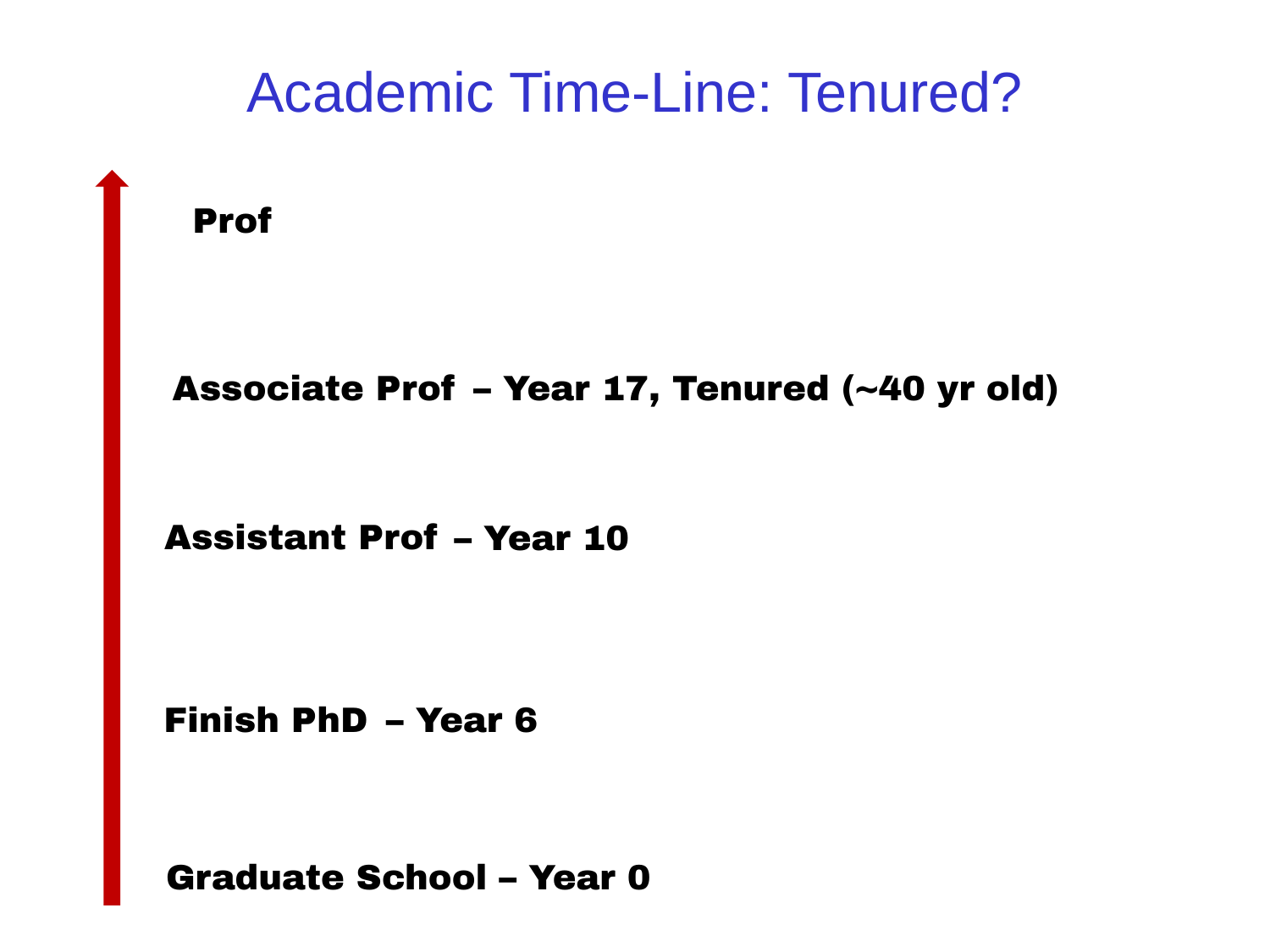

# Academic Time-Line: Tenured?

Prof
Associate Prof
– Year 17, Tenured (~40 yr old)
Assistant Prof
– Year 10
Finish PhD
– Year 6
Graduate School – Year 0